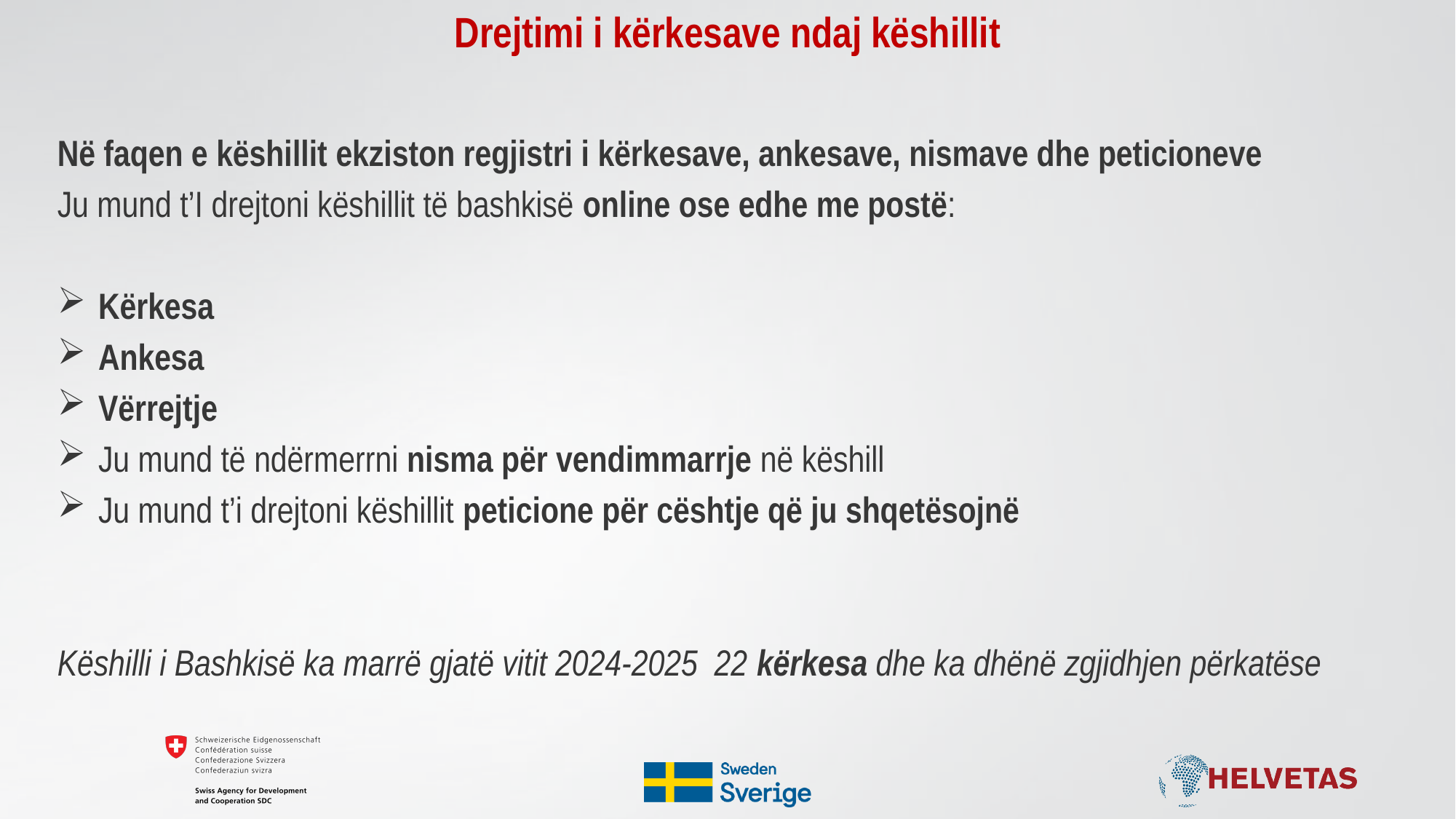

# Drejtimi i kërkesave ndaj këshillit

Në faqen e këshillit ekziston regjistri i kërkesave, ankesave, nismave dhe peticioneve
Ju mund t’I drejtoni këshillit të bashkisë online ose edhe me postë:

Kërkesa
Ankesa
Vërrejtje
Ju mund të ndërmerrni nisma për vendimmarrje në këshill
Ju mund t’i drejtoni këshillit peticione për cështje që ju shqetësojnë

Këshilli i Bashkisë ka marrë gjatë vitit 2024-2025  22 kërkesa dhe ka dhënë zgjidhjen përkatëse